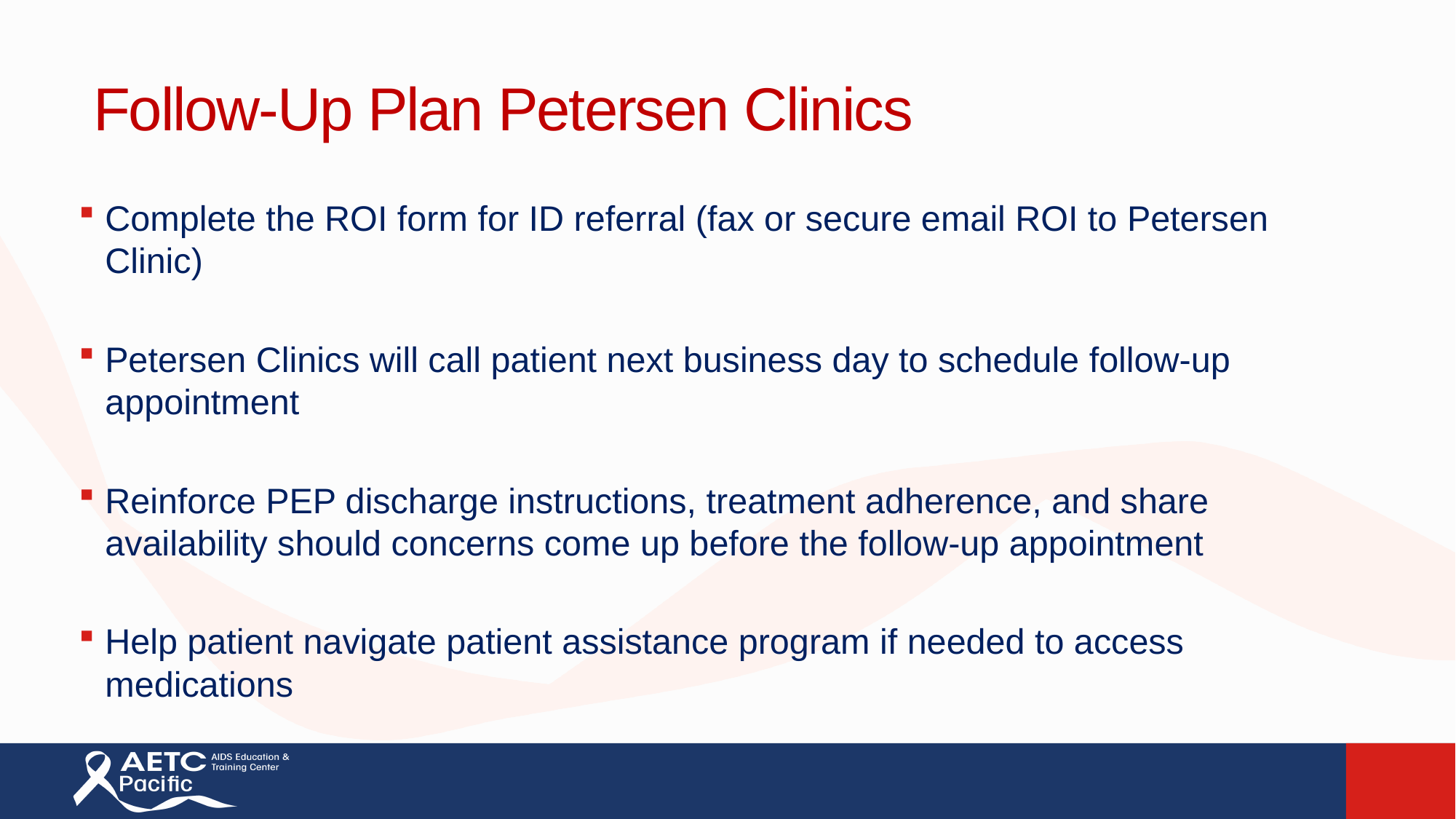

# Follow-Up Plan Petersen Clinics
Complete the ROI form for ID referral (fax or secure email ROI to Petersen Clinic)

Petersen Clinics will call patient next business day to schedule follow-up appointment

Reinforce PEP discharge instructions, treatment adherence, and share availability should concerns come up before the follow-up appointment

Help patient navigate patient assistance program if needed to access medications